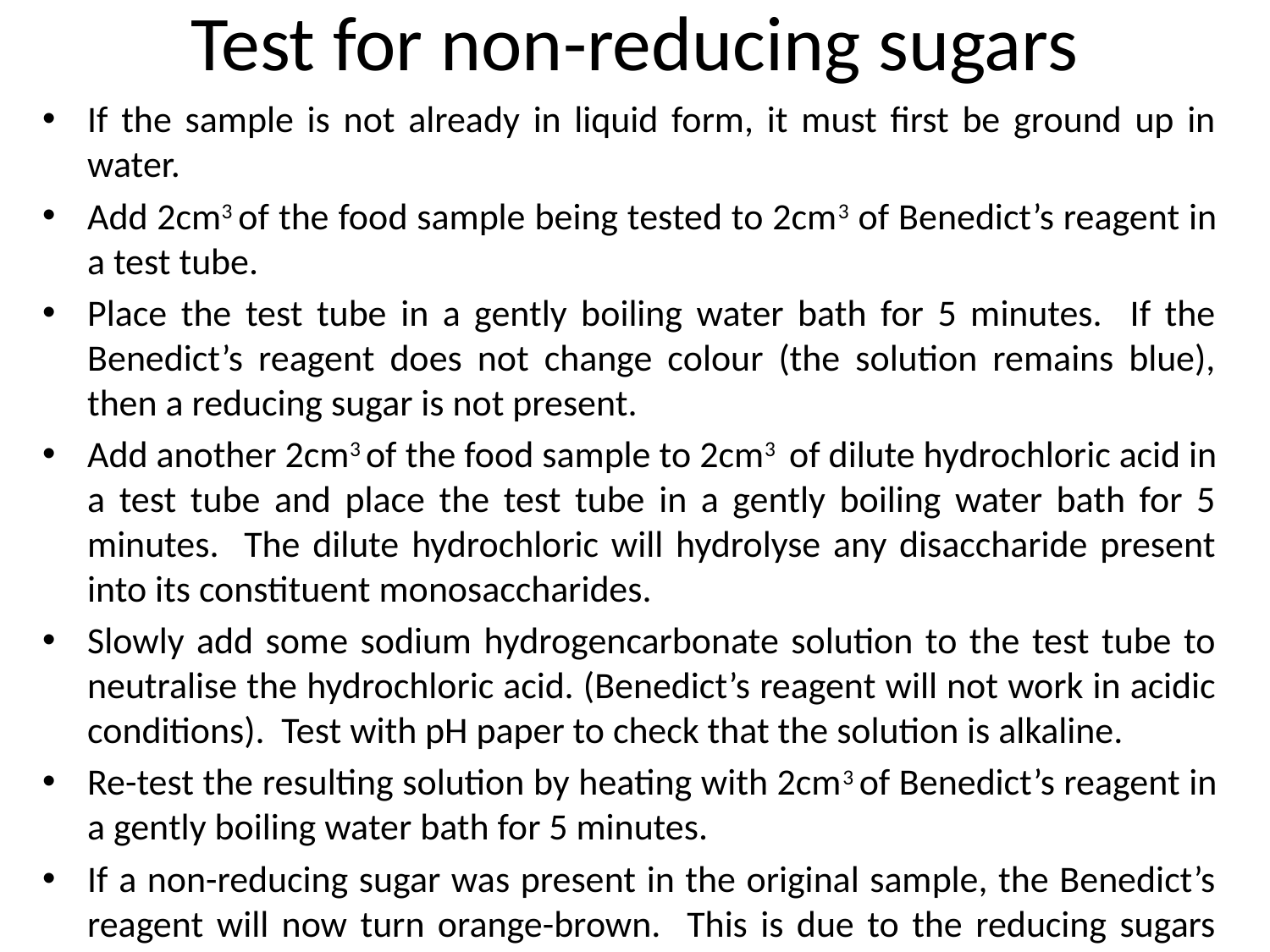

# Test for non-reducing sugars
If the sample is not already in liquid form, it must first be ground up in water.
Add 2cm3 of the food sample being tested to 2cm3 of Benedict’s reagent in a test tube.
Place the test tube in a gently boiling water bath for 5 minutes.  If the Benedict’s reagent does not change colour (the solution remains blue), then a reducing sugar is not present.
Add another 2cm3 of the food sample to 2cm3  of dilute hydrochloric acid in a test tube and place the test tube in a gently boiling water bath for 5 minutes.  The dilute hydrochloric will hydrolyse any disaccharide present into its constituent monosaccharides.
Slowly add some sodium hydrogencarbonate solution to the test tube to neutralise the hydrochloric acid. (Benedict’s reagent will not work in acidic conditions).  Test with pH paper to check that the solution is alkaline.
Re-test the resulting solution by heating with 2cm3 of Benedict’s reagent in a gently boiling water bath for 5 minutes.
If a non-reducing sugar was present in the original sample, the Benedict’s reagent will now turn orange-brown.  This is due to the reducing sugars that were produced from the hydrolysis of the non-reducing sugar.